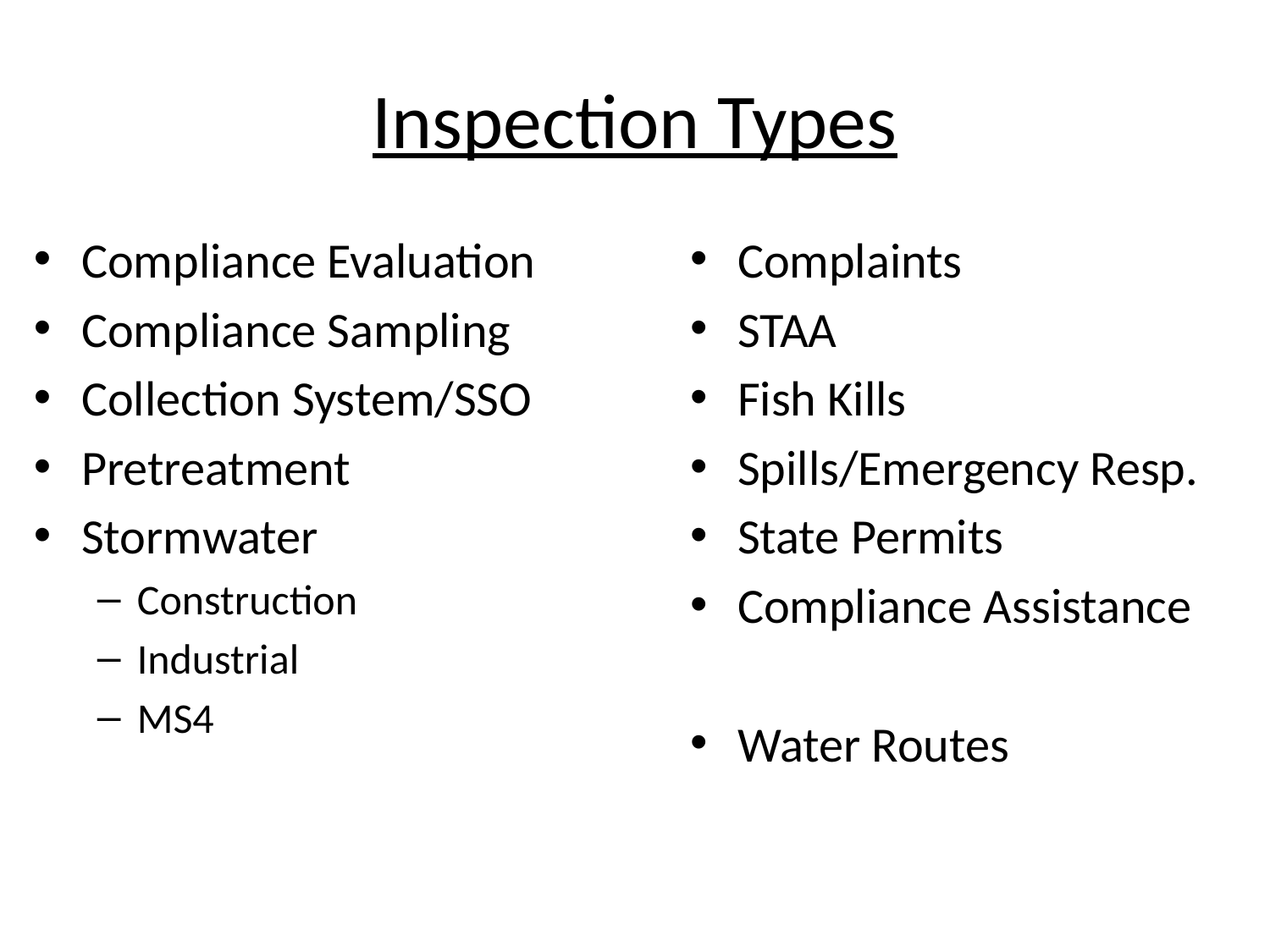

# Inspection Types
Compliance Evaluation
Compliance Sampling
Collection System/SSO
Pretreatment
Stormwater
Construction
Industrial
MS4

Complaints
STAA
Fish Kills
Spills/Emergency Resp.
State Permits
Compliance Assistance

Water Routes